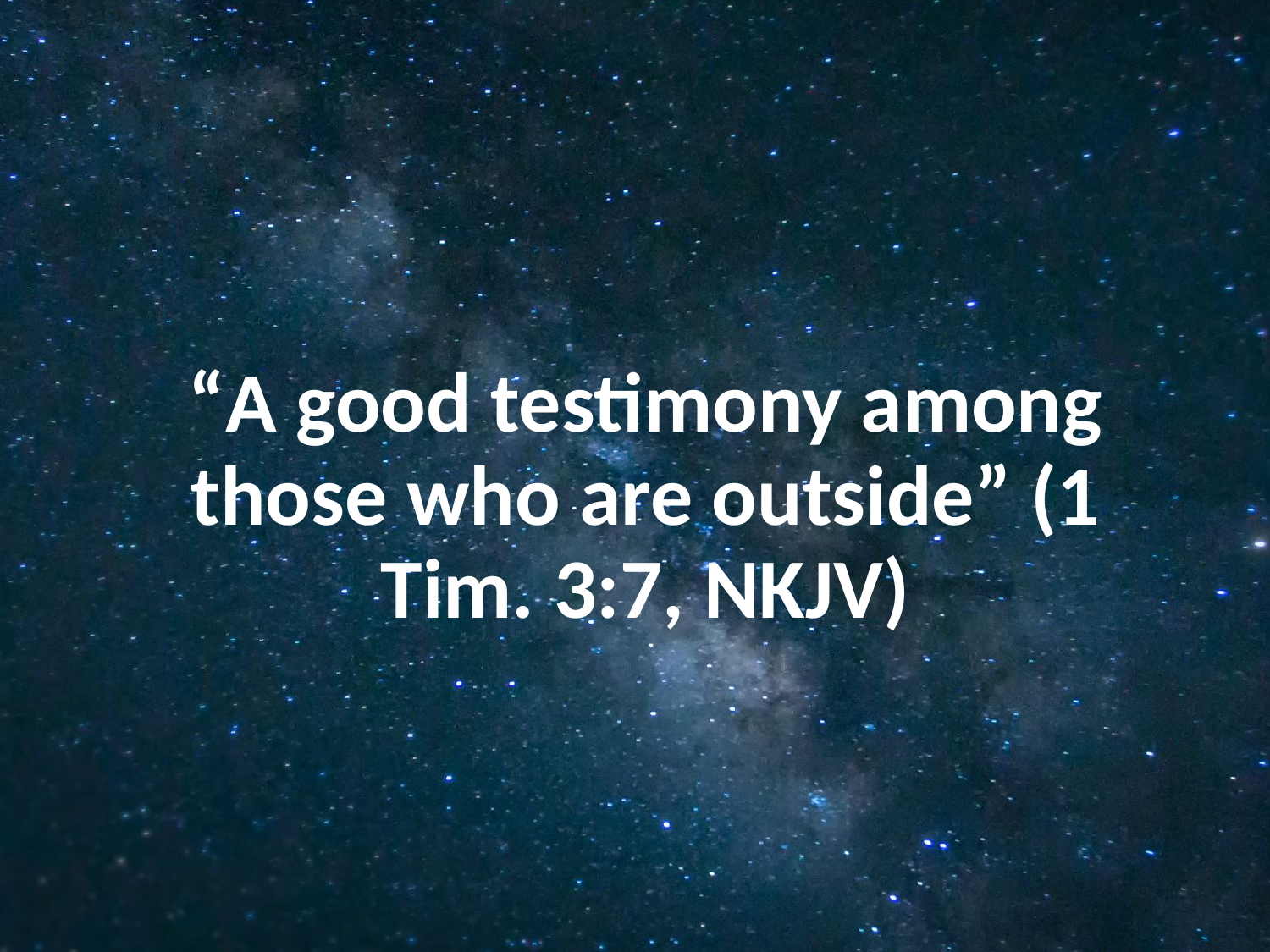

“A good testimony among those who are outside” (1 Tim. 3:7, NKJV)